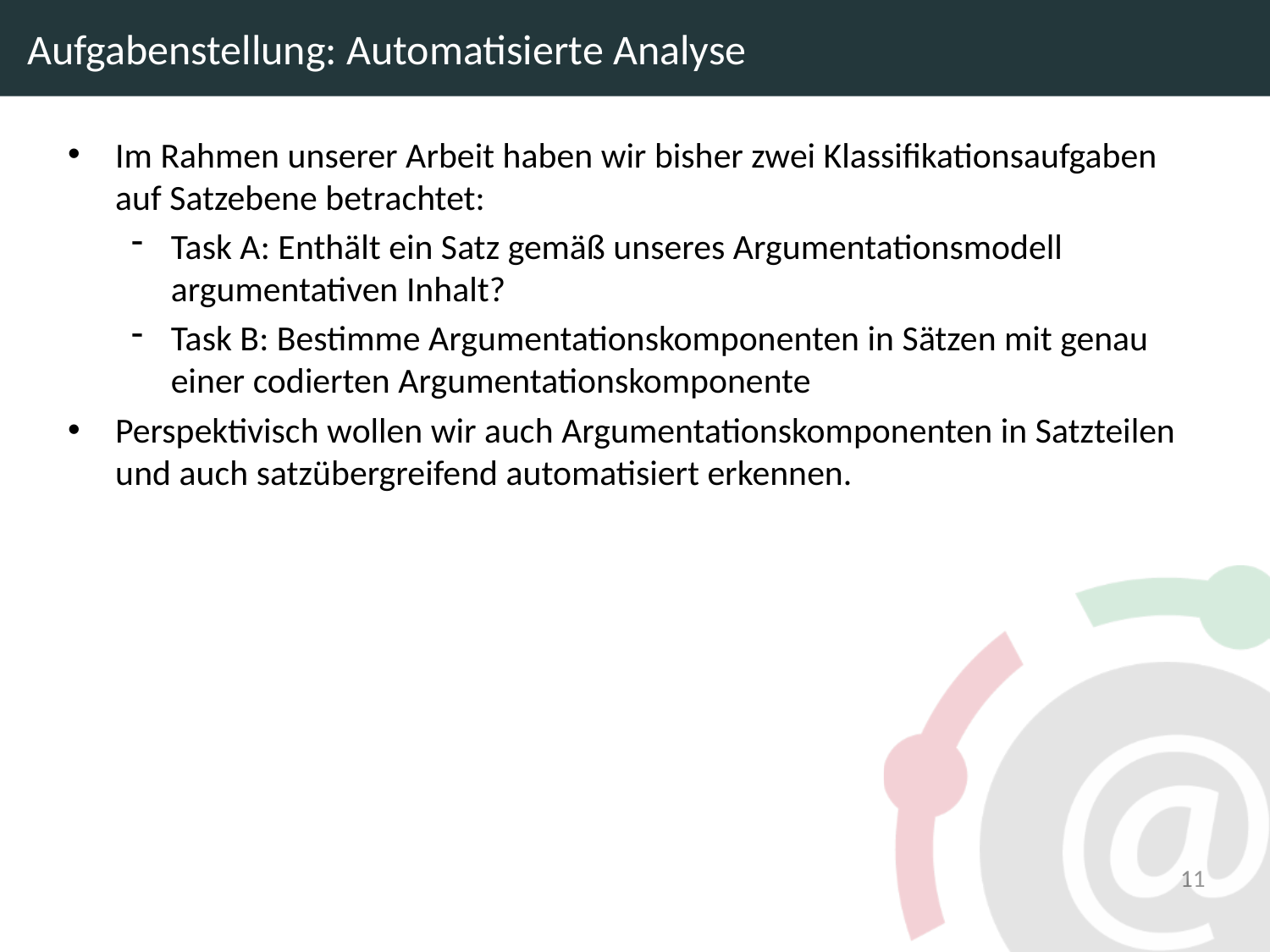

# Aufgabenstellung: Automatisierte Analyse
Im Rahmen unserer Arbeit haben wir bisher zwei Klassifikationsaufgaben auf Satzebene betrachtet:
Task A: Enthält ein Satz gemäß unseres Argumentationsmodell argumentativen Inhalt?
Task B: Bestimme Argumentationskomponenten in Sätzen mit genau einer codierten Argumentationskomponente
Perspektivisch wollen wir auch Argumentationskomponenten in Satzteilen und auch satzübergreifend automatisiert erkennen.

11